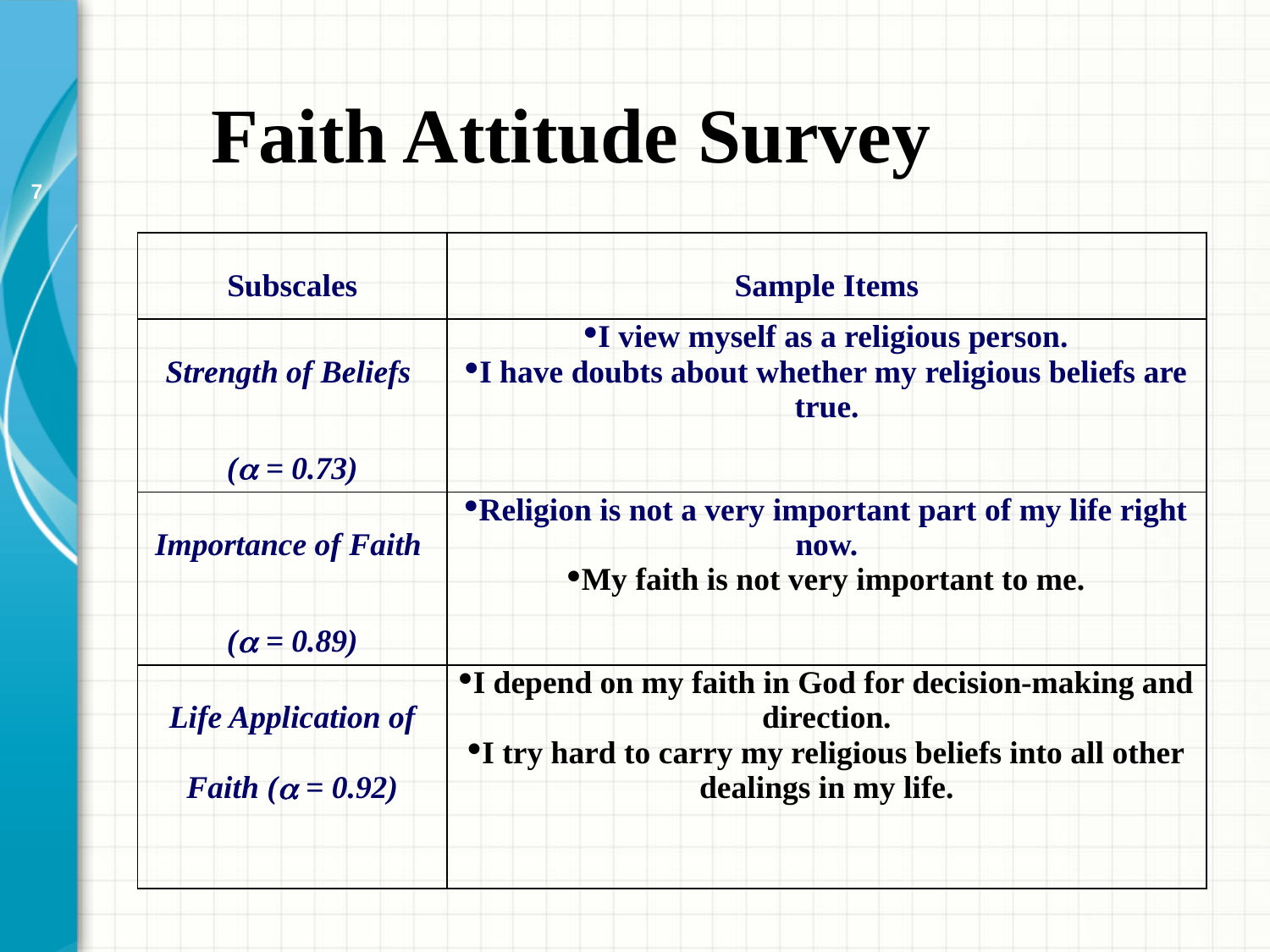

Faith Attitude Survey
7
| Subscales | Sample Items |
| --- | --- |
| Strength of Beliefs (α = 0.73) | I view myself as a religious person. I have doubts about whether my religious beliefs are true. |
| Importance of Faith (α = 0.89) | Religion is not a very important part of my life right now. My faith is not very important to me. |
| Life Application of Faith (α = 0.92) | I depend on my faith in God for decision-making and direction. I try hard to carry my religious beliefs into all other dealings in my life. |